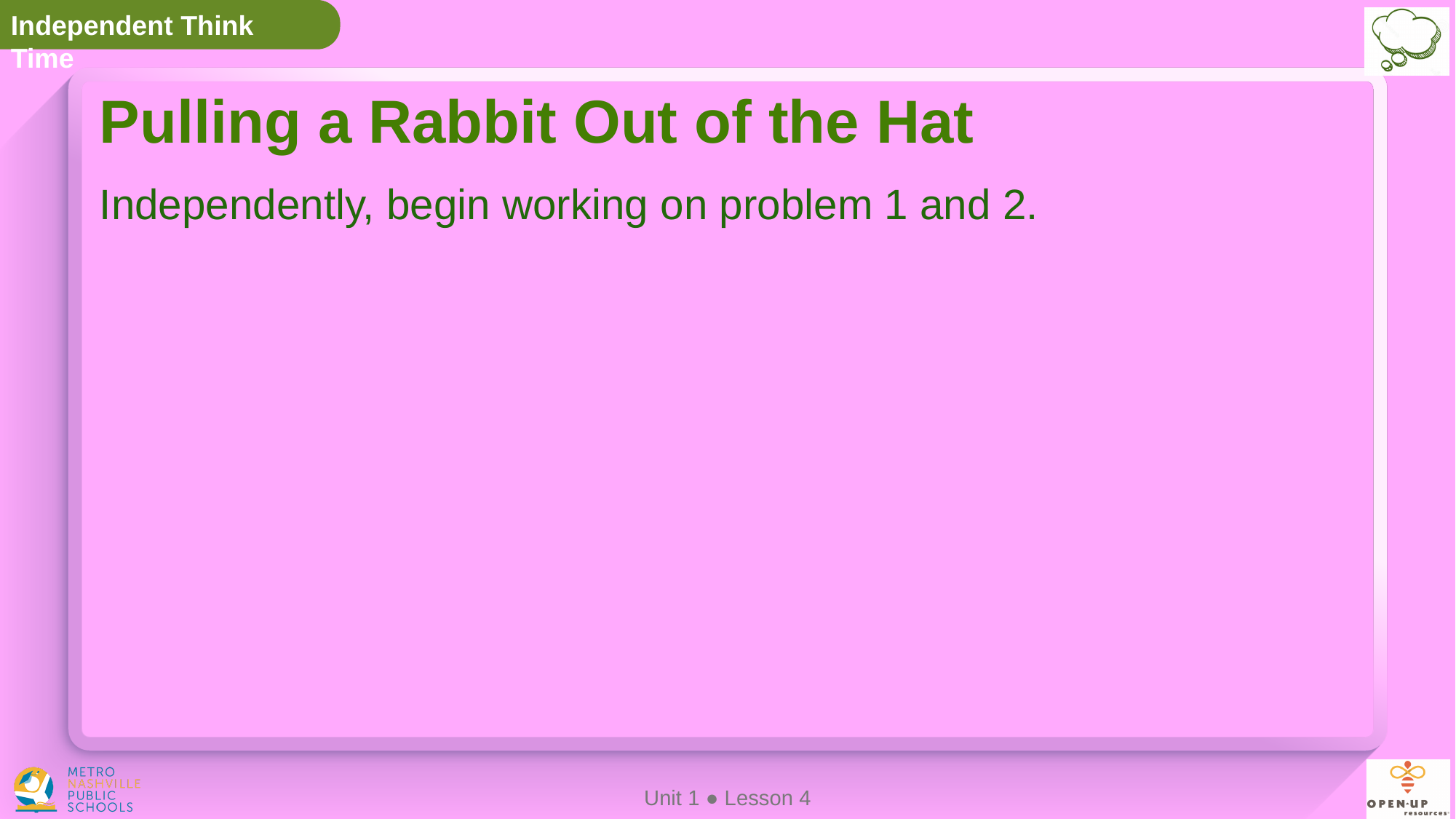

# Pulling a Rabbit Out of the Hat
Independently, begin working on problem 1 and 2.
Unit 1 ● Lesson 4